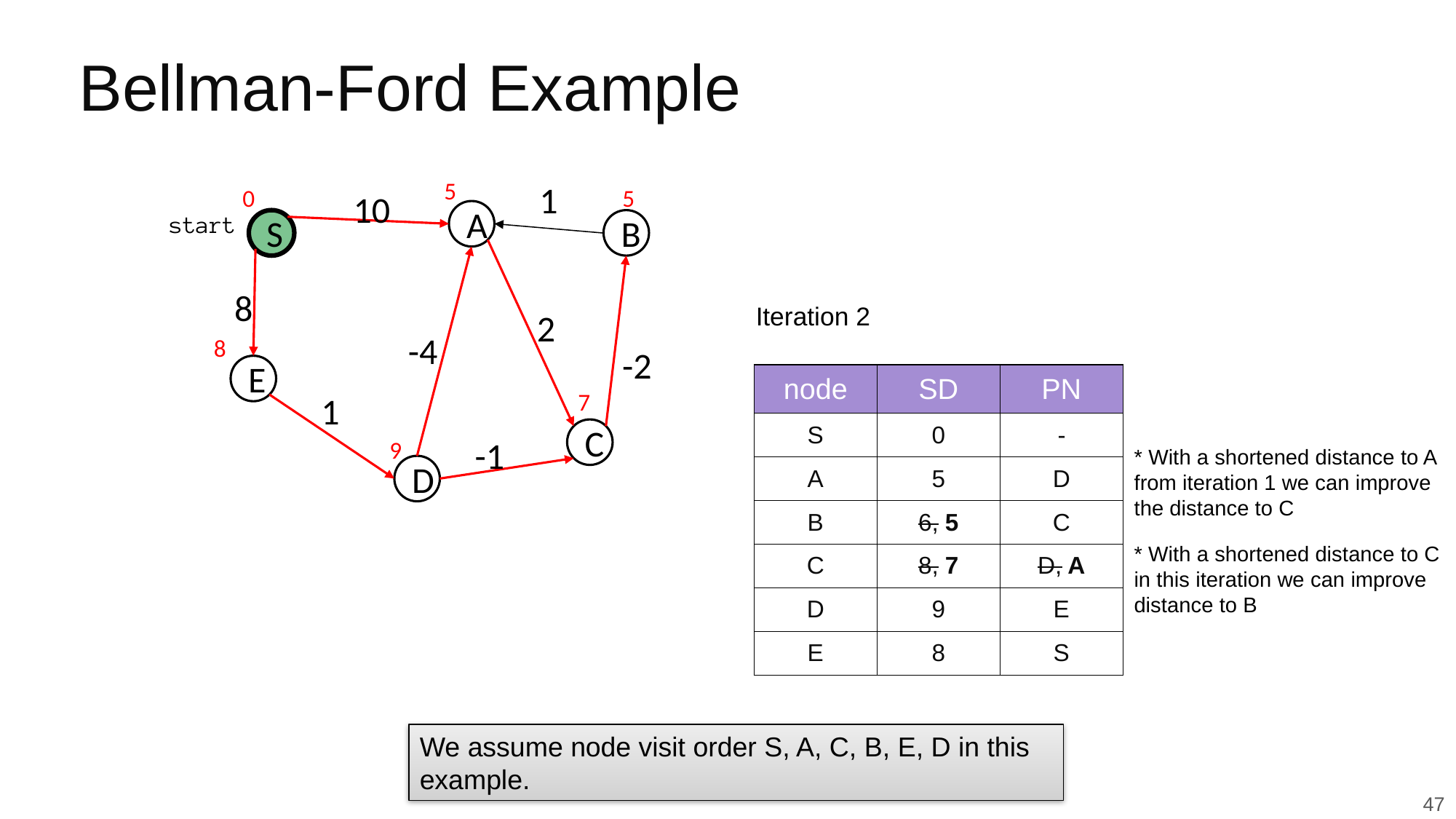

# Bellman-Ford Example
5
1
0
5
10
A
S
B
8
2
-4
8
-2
E
7
1
C
-1
9
D
start
Iteration 2
| node | SD | PN |
| --- | --- | --- |
| S | 0 | - |
| A | 5 | D |
| B | 6, 5 | C |
| C | 8, 7 | D, A |
| D | 9 | E |
| E | 8 | S |
* With a shortened distance to A from iteration 1 we can improve the distance to C
* With a shortened distance to C in this iteration we can improve distance to B
47
We assume node visit order S, A, C, B, E, D in this example.